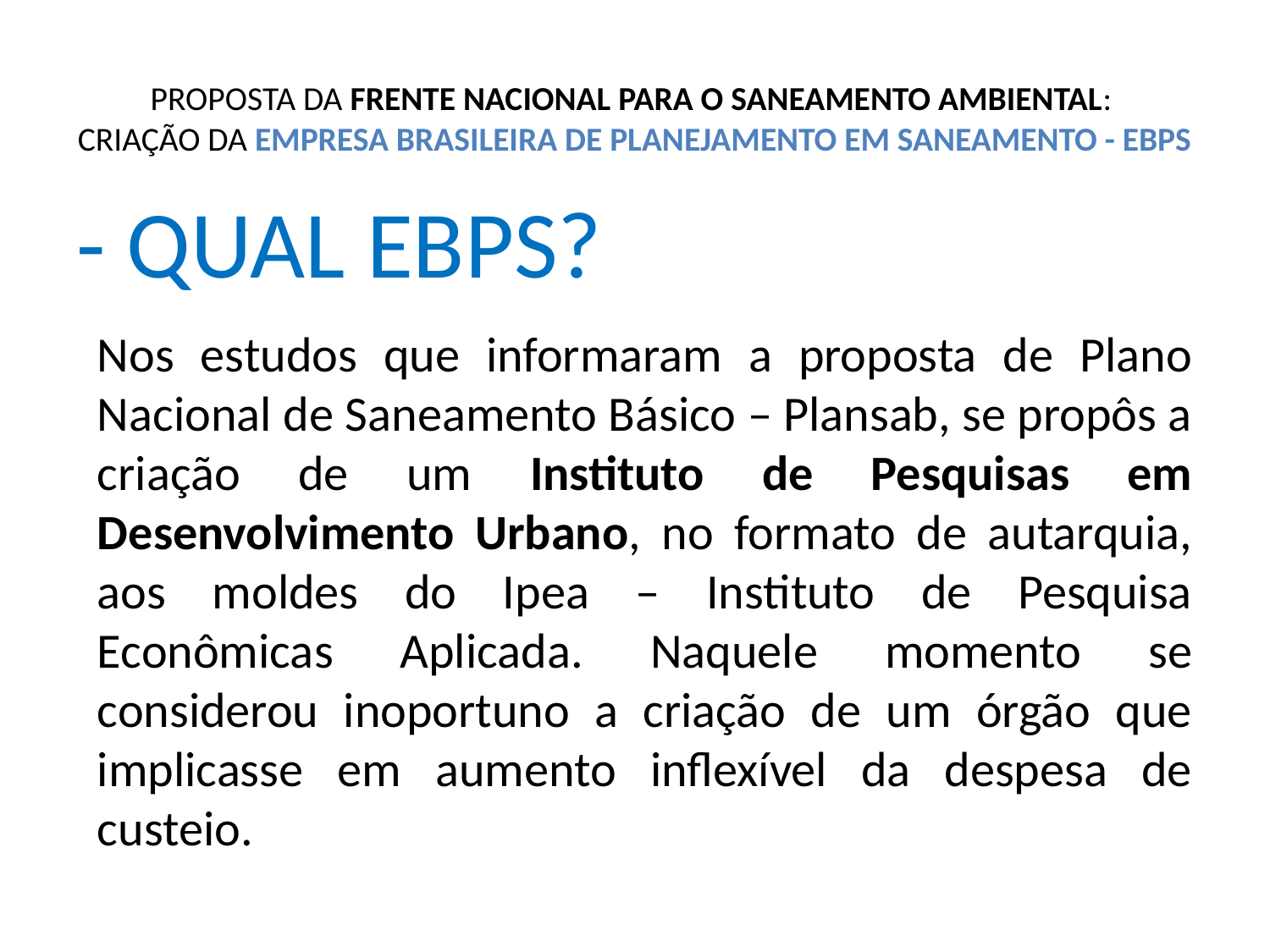

# PROPOSTA DA FRENTE NACIONAL PARA O SANEAMENTO AMBIENTAL: CRIAÇÃO DA EMPRESA BRASILEIRA DE PLANEJAMENTO EM SANEAMENTO - EBPS
- QUAL EBPS?
Nos estudos que informaram a proposta de Plano Nacional de Saneamento Básico – Plansab, se propôs a criação de um Instituto de Pesquisas em Desenvolvimento Urbano, no formato de autarquia, aos moldes do Ipea – Instituto de Pesquisa Econômicas Aplicada. Naquele momento se considerou inoportuno a criação de um órgão que implicasse em aumento inflexível da despesa de custeio.